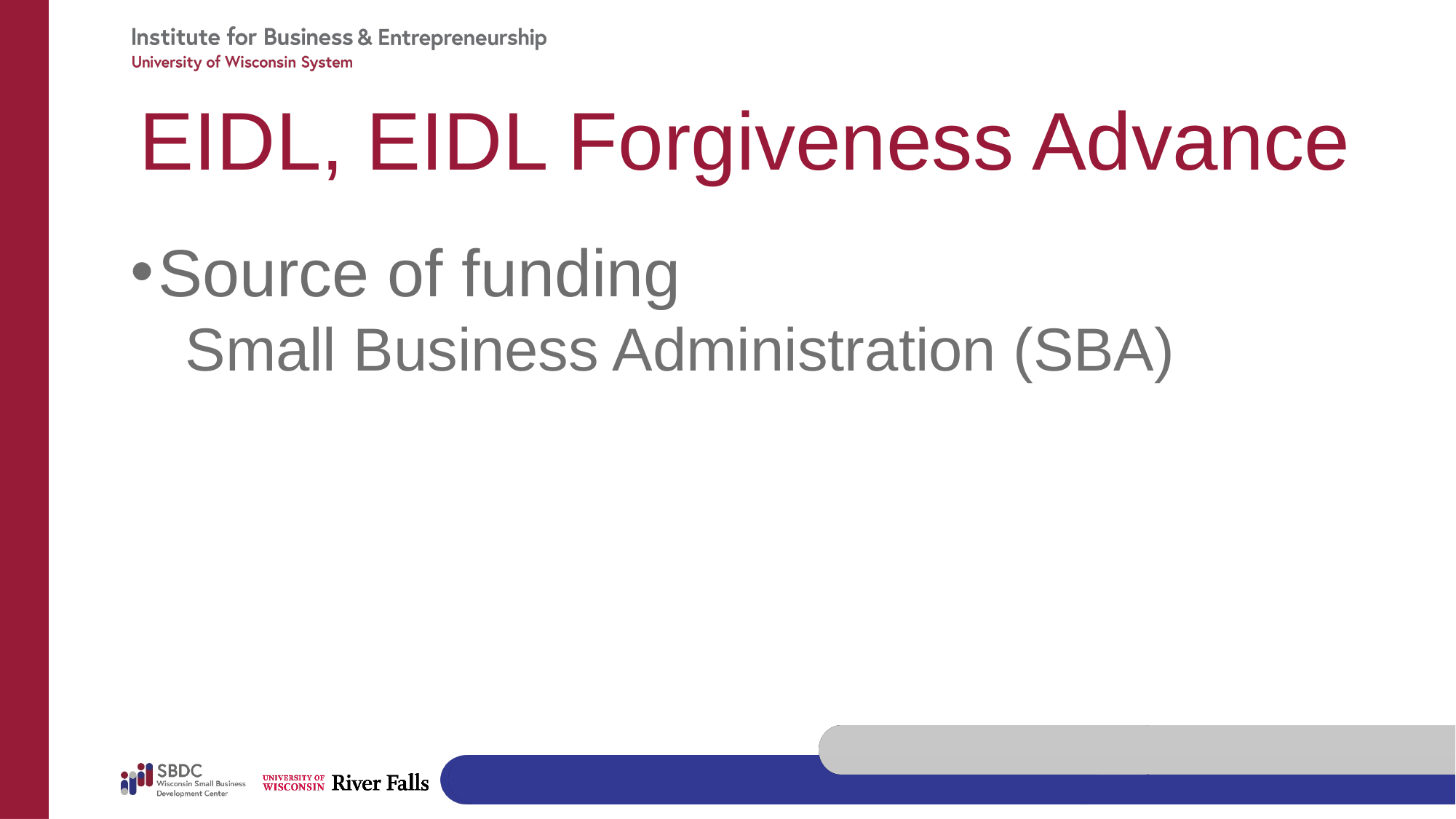

# EIDL, EIDL Forgiveness Advance
Source of funding
Small Business Administration (SBA)